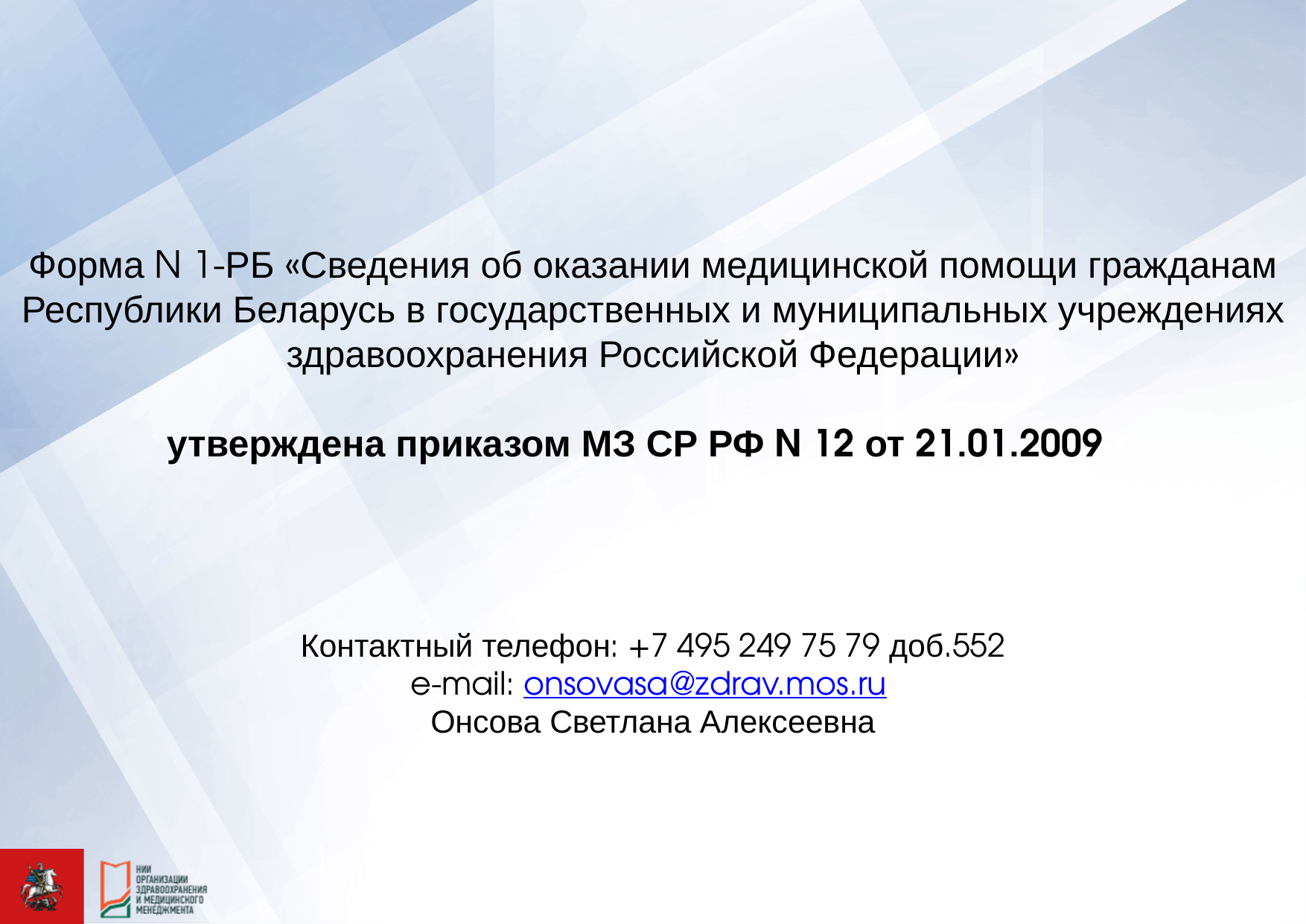

Форма N 1-РБ «Сведения об оказании медицинской помощи гражданам Республики Беларусь в государственных и муниципальных учреждениях здравоохранения Российской Федерации»

утверждена приказом МЗ СР РФ N 12 от 21.01.2009 г.
Контактный телефон: +7 495 249 75 79 доб.552
e-mail: onsovasa@zdrav.mos.ru
Онсова Светлана Алексеевна